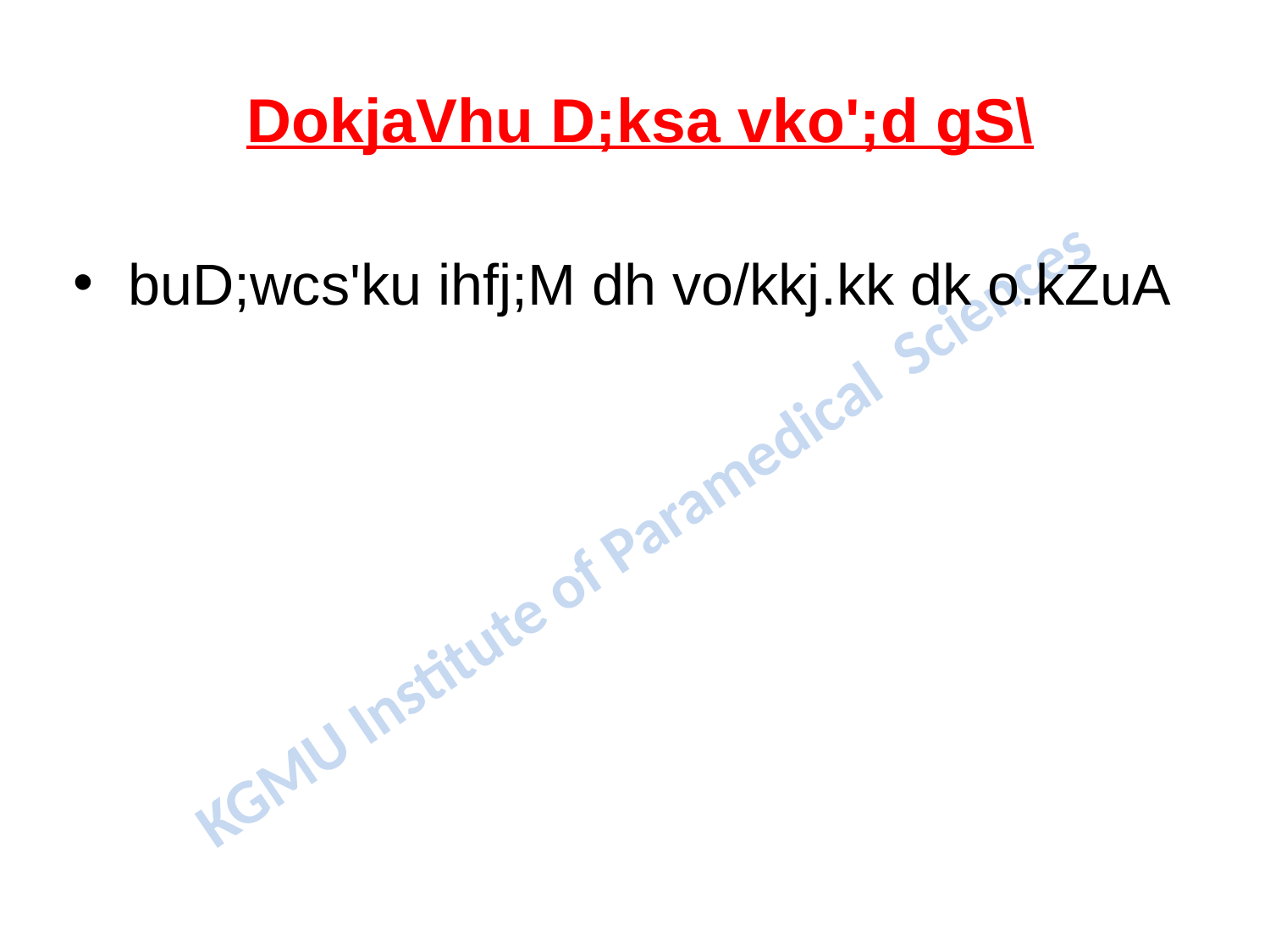

DokjaVhu D;ksa vko';d gS\

buD;wcs'ku ihfj;M dh vo/kkj.kk dk o.kZuA